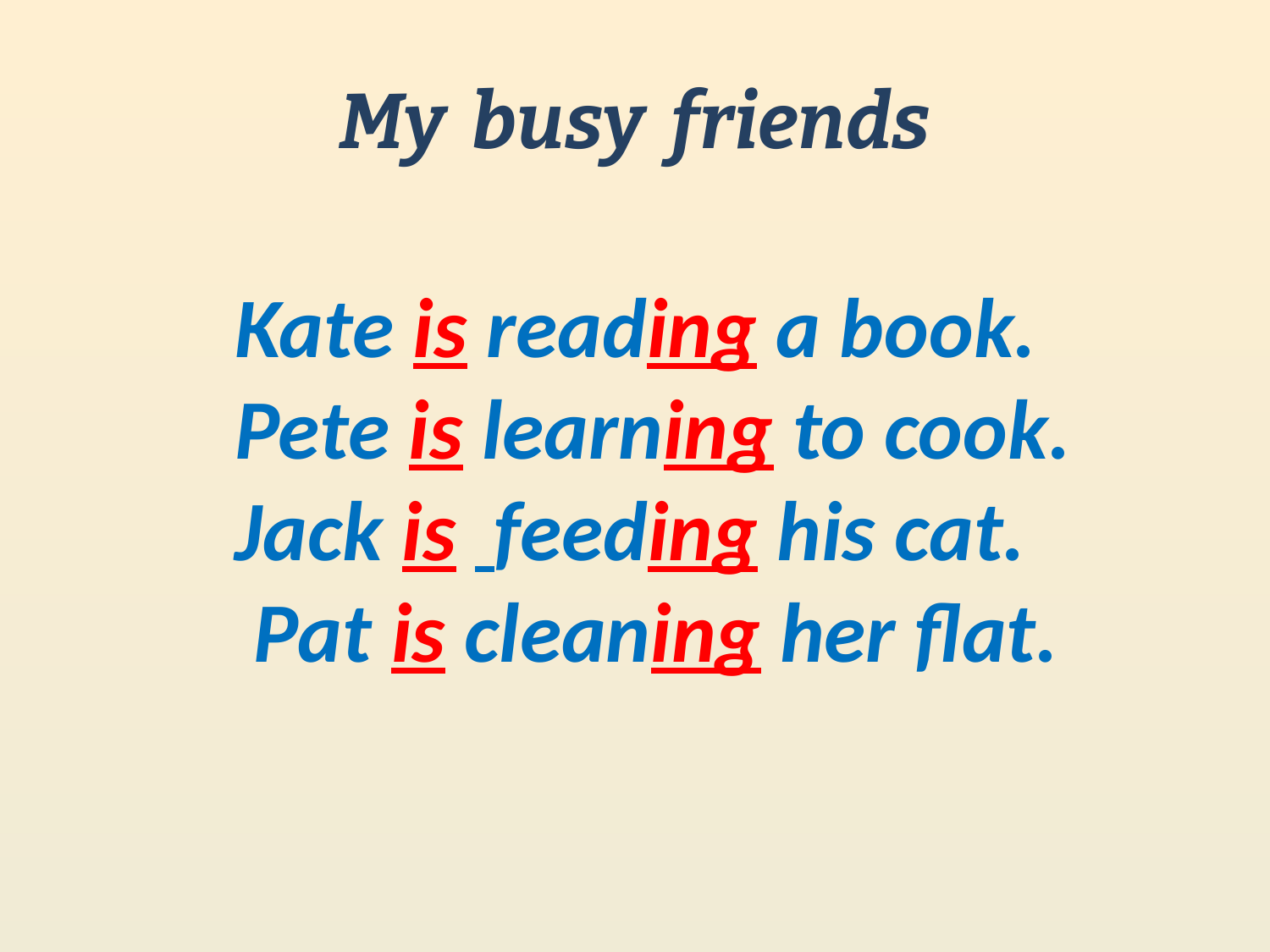

# My  busy  friends
Kate is reading a book.
Pete is learning to cook.
Jack is  feeding his cat.          Pat is cleaning her flat.